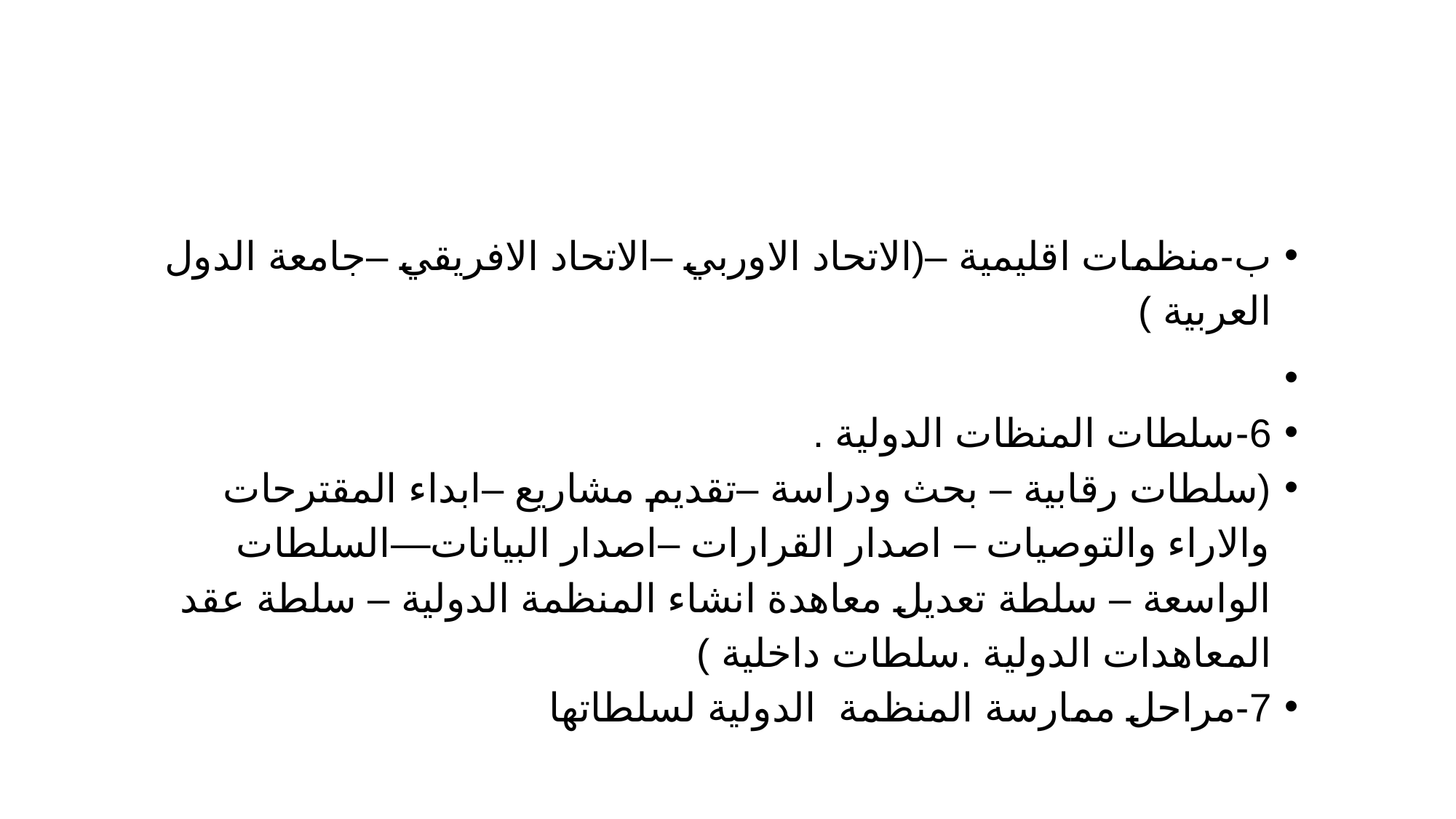

ب-منظمات اقليمية –(الاتحاد الاوربي –الاتحاد الافريقي –جامعة الدول العربية )

6-سلطات المنظات الدولية .
(سلطات رقابية – بحث ودراسة –تقديم مشاريع –ابداء المقترحات والاراء والتوصيات – اصدار القرارات –اصدار البيانات—السلطات الواسعة – سلطة تعديل معاهدة انشاء المنظمة الدولية – سلطة عقد المعاهدات الدولية .سلطات داخلية )
7-مراحل ممارسة المنظمة  الدولية لسلطاتها